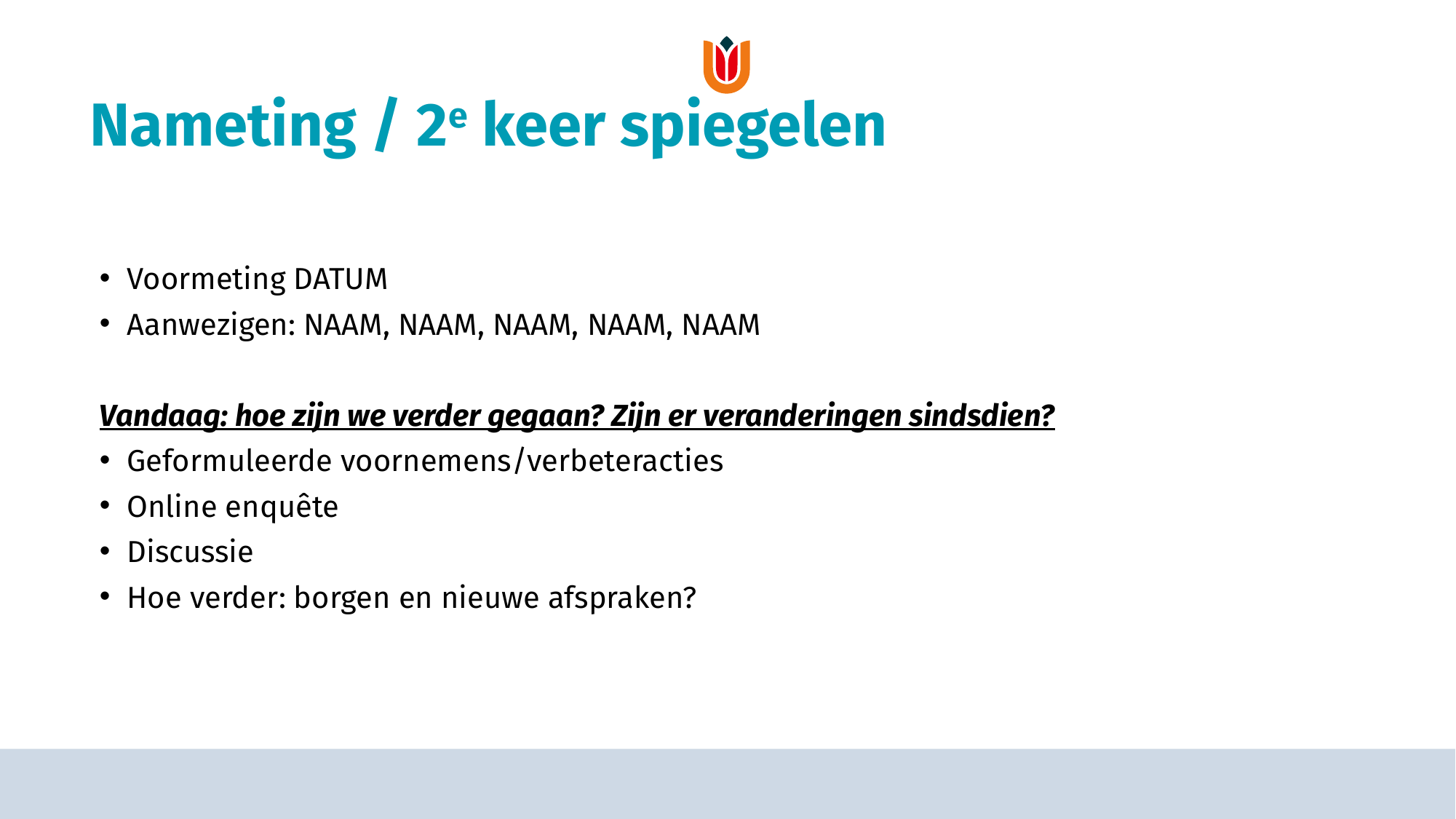

# Nameting / 2e keer spiegelen
Voormeting DATUM
Aanwezigen: NAAM, NAAM, NAAM, NAAM, NAAM

Vandaag: hoe zijn we verder gegaan? Zijn er veranderingen sindsdien?
Geformuleerde voornemens/verbeteracties
Online enquête
Discussie
Hoe verder: borgen en nieuwe afspraken?